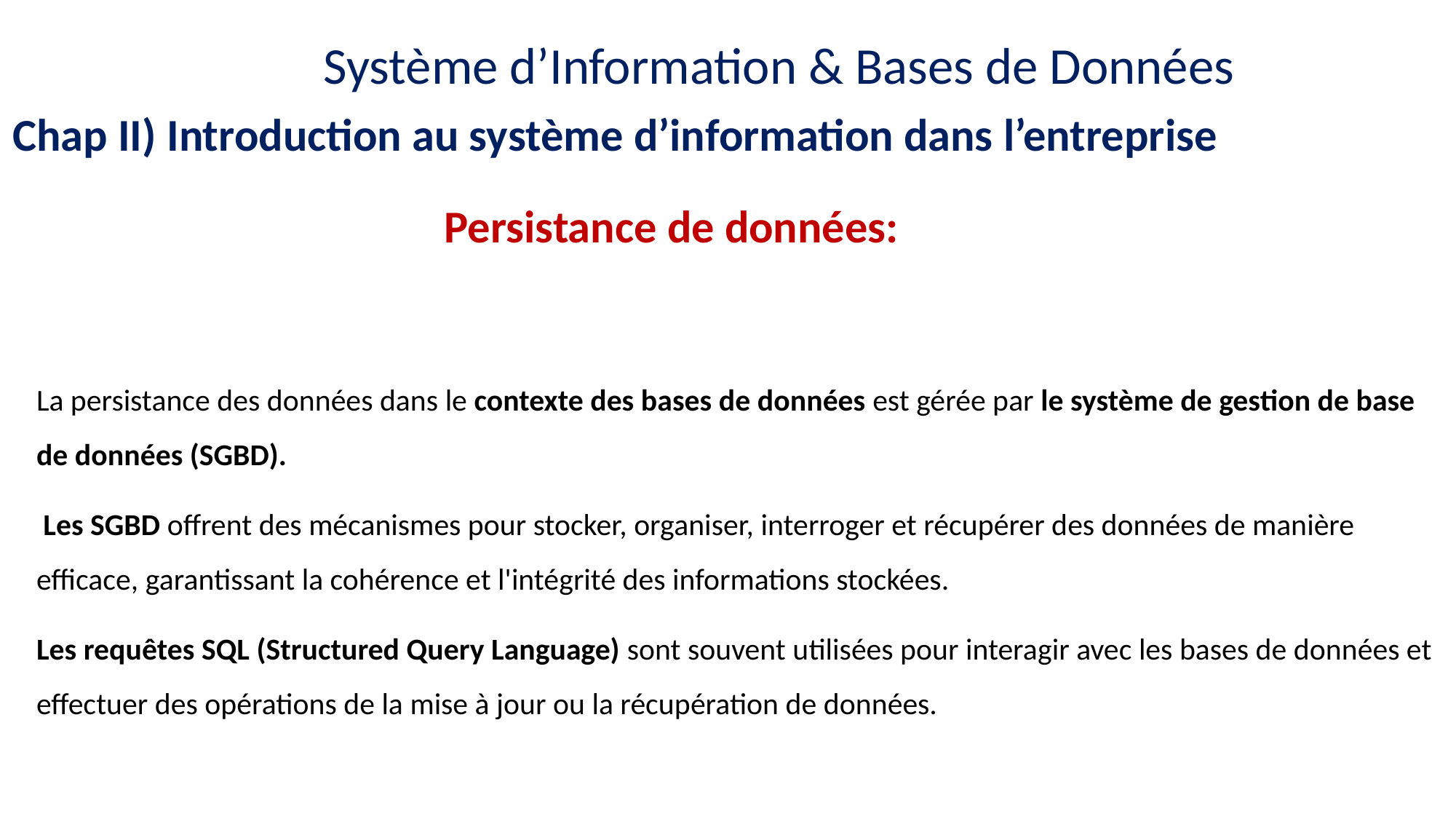

Système d’Information & Bases de Données
Chap II) Introduction au système d’information dans l’entreprise
Persistance de données:
La persistance des données dans le contexte des bases de données est gérée par le système de gestion de base de données (SGBD).
 Les SGBD offrent des mécanismes pour stocker, organiser, interroger et récupérer des données de manière efficace, garantissant la cohérence et l'intégrité des informations stockées.
Les requêtes SQL (Structured Query Language) sont souvent utilisées pour interagir avec les bases de données et effectuer des opérations de la mise à jour ou la récupération de données.